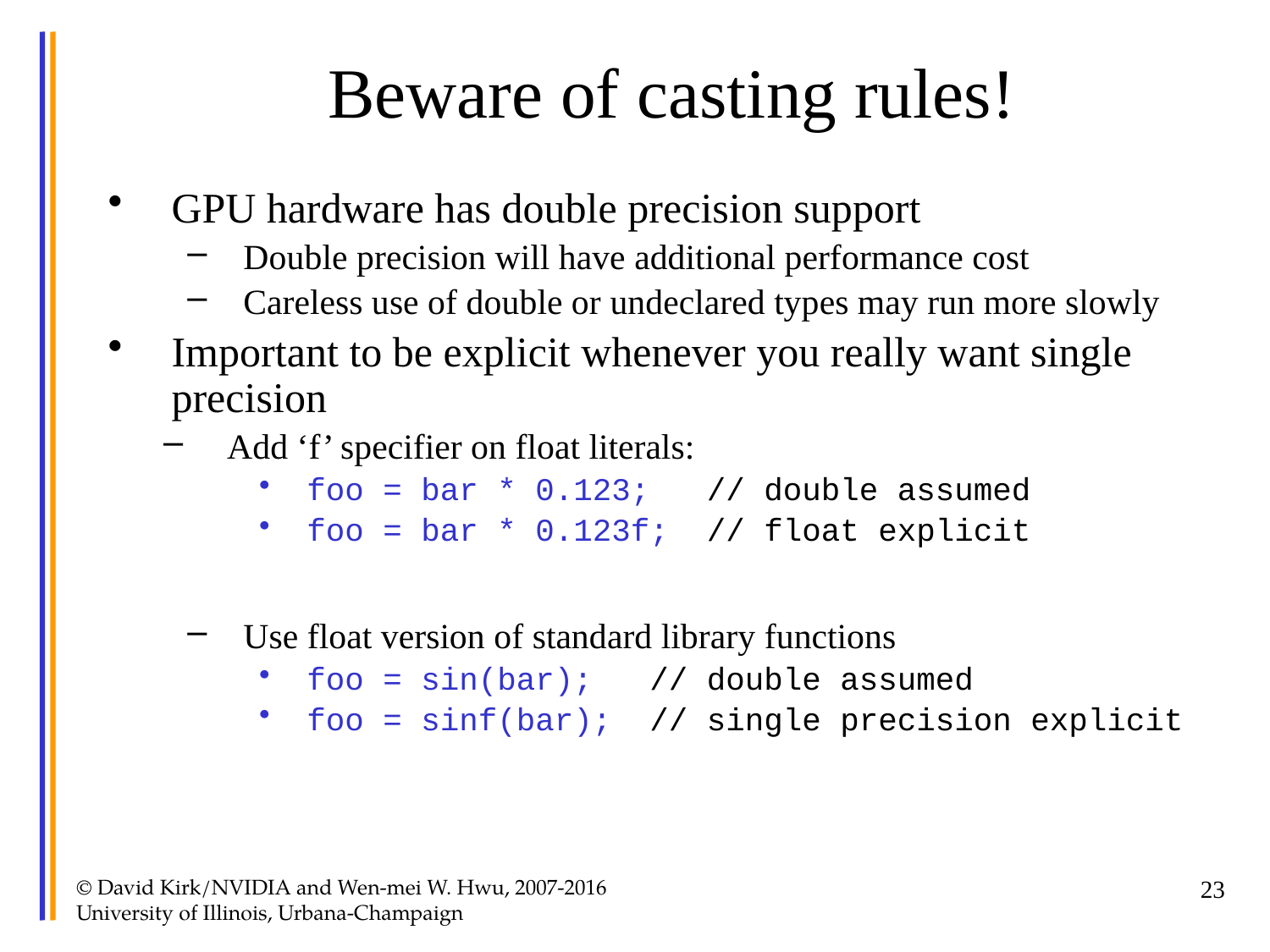

# Beware of casting rules!
GPU hardware has double precision support
Double precision will have additional performance cost
Careless use of double or undeclared types may run more slowly
Important to be explicit whenever you really want single precision
Add ‘f’ specifier on float literals:
foo = bar * 0.123;   // double assumed
foo = bar * 0.123f;  // float explicit

Use float version of standard library functions
foo = sin(bar);   // double assumed
foo = sinf(bar);  // single precision explicit

© David Kirk/NVIDIA and Wen-mei W. Hwu, 2007-2016 University of Illinois, Urbana-Champaign
23